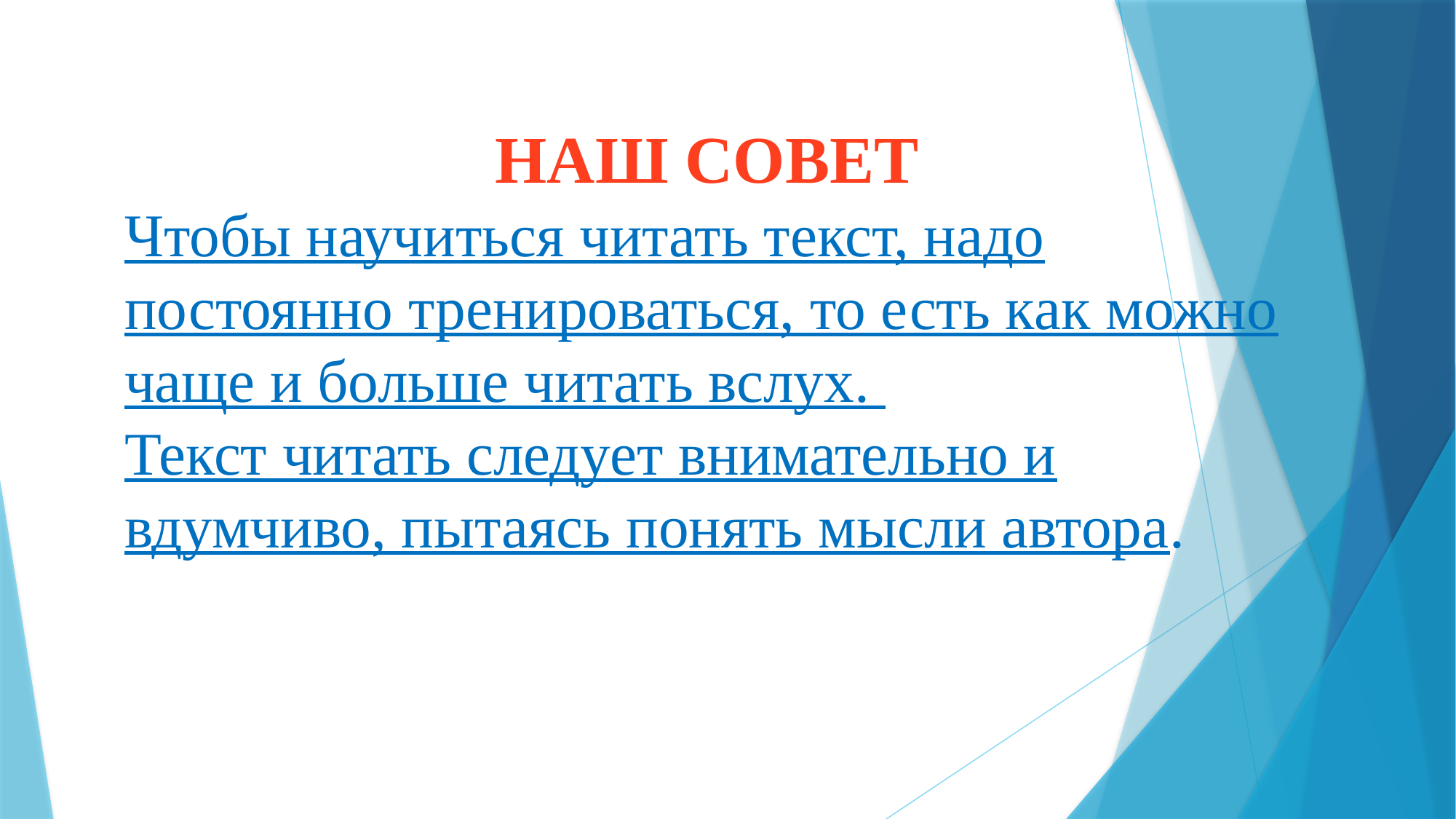

НАШ СОВЕТ
Чтобы научиться читать текст, надо постоянно тренироваться, то есть как можно чаще и больше читать вслух.
Текст читать следует внимательно и вдумчиво, пытаясь понять мысли автора.